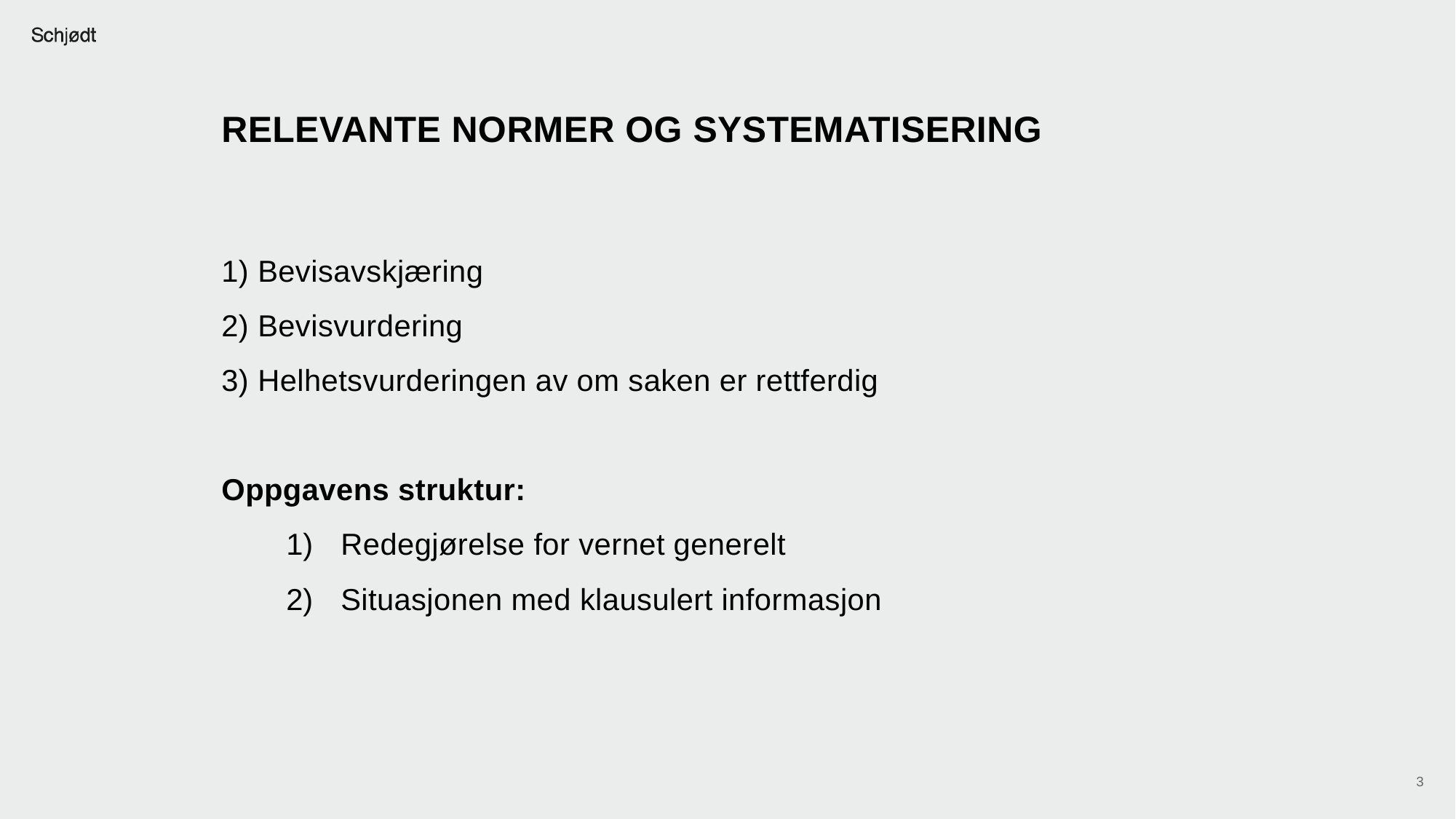

Relevante Normer og systematisering
1) Bevisavskjæring
2) Bevisvurdering
3) Helhetsvurderingen av om saken er rettferdig

Oppgavens struktur:
Redegjørelse for vernet generelt
Situasjonen med klausulert informasjon

3